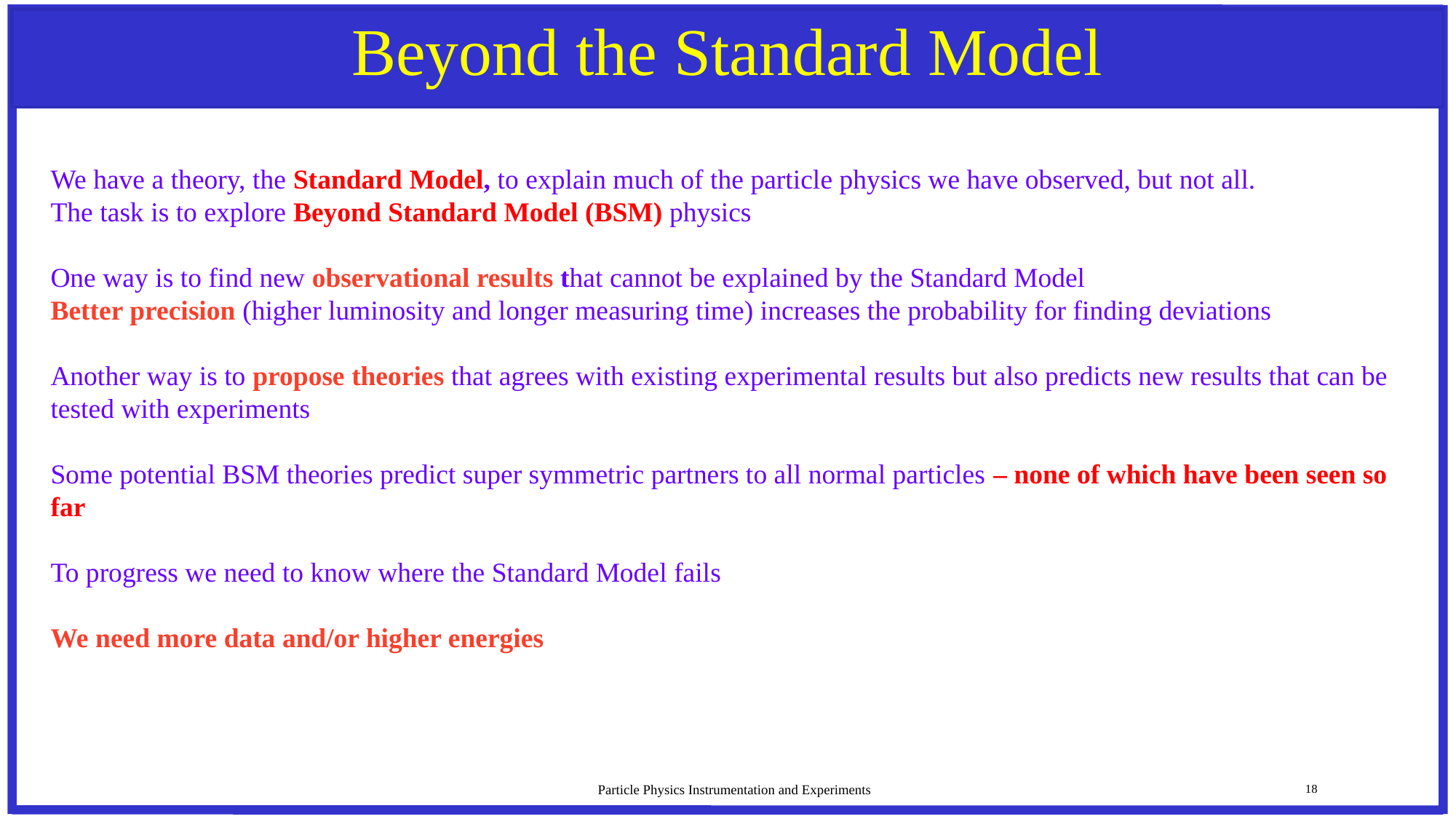

# Beyond the Standard Model
We have a theory, the Standard Model, to explain much of the particle physics we have observed, but not all.
The task is to explore Beyond Standard Model (BSM) physics

One way is to find new observational results that cannot be explained by the Standard Model
Better precision (higher luminosity and longer measuring time) increases the probability for finding deviations

Another way is to propose theories that agrees with existing experimental results but also predicts new results that can be tested with experiments

Some potential BSM theories predict super symmetric partners to all normal particles – none of which have been seen so far

To progress we need to know where the Standard Model fails

We need more data and/or higher energies